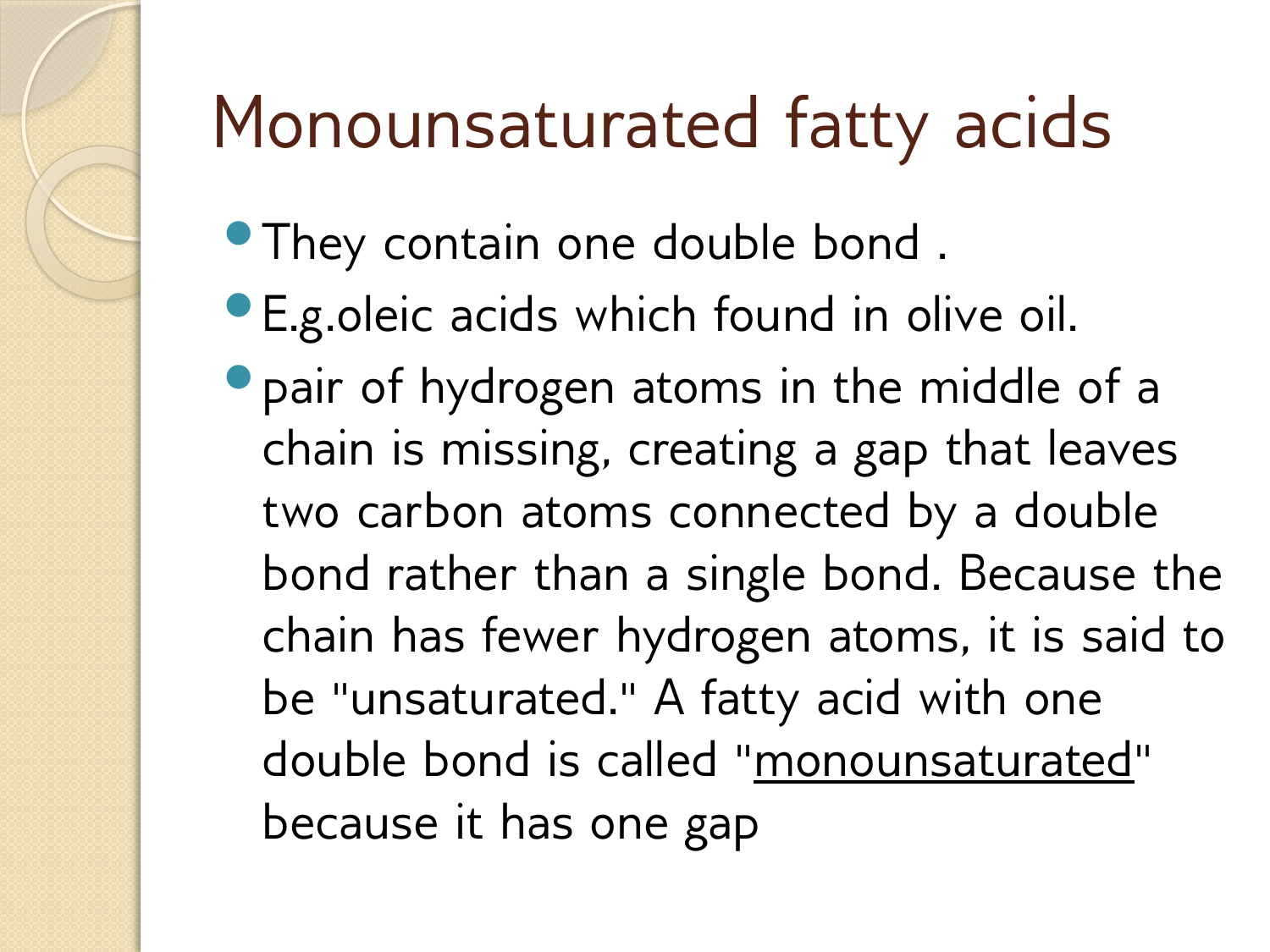

# Monounsaturated fatty acids
They contain one double bond .
E.g.oleic acids which found in olive oil.
pair of hydrogen atoms in the middle of a chain is missing, creating a gap that leaves two carbon atoms connected by a double bond rather than a single bond. Because the chain has fewer hydrogen atoms, it is said to be "unsaturated." A fatty acid with one double bond is called "monounsaturated" because it has one gap